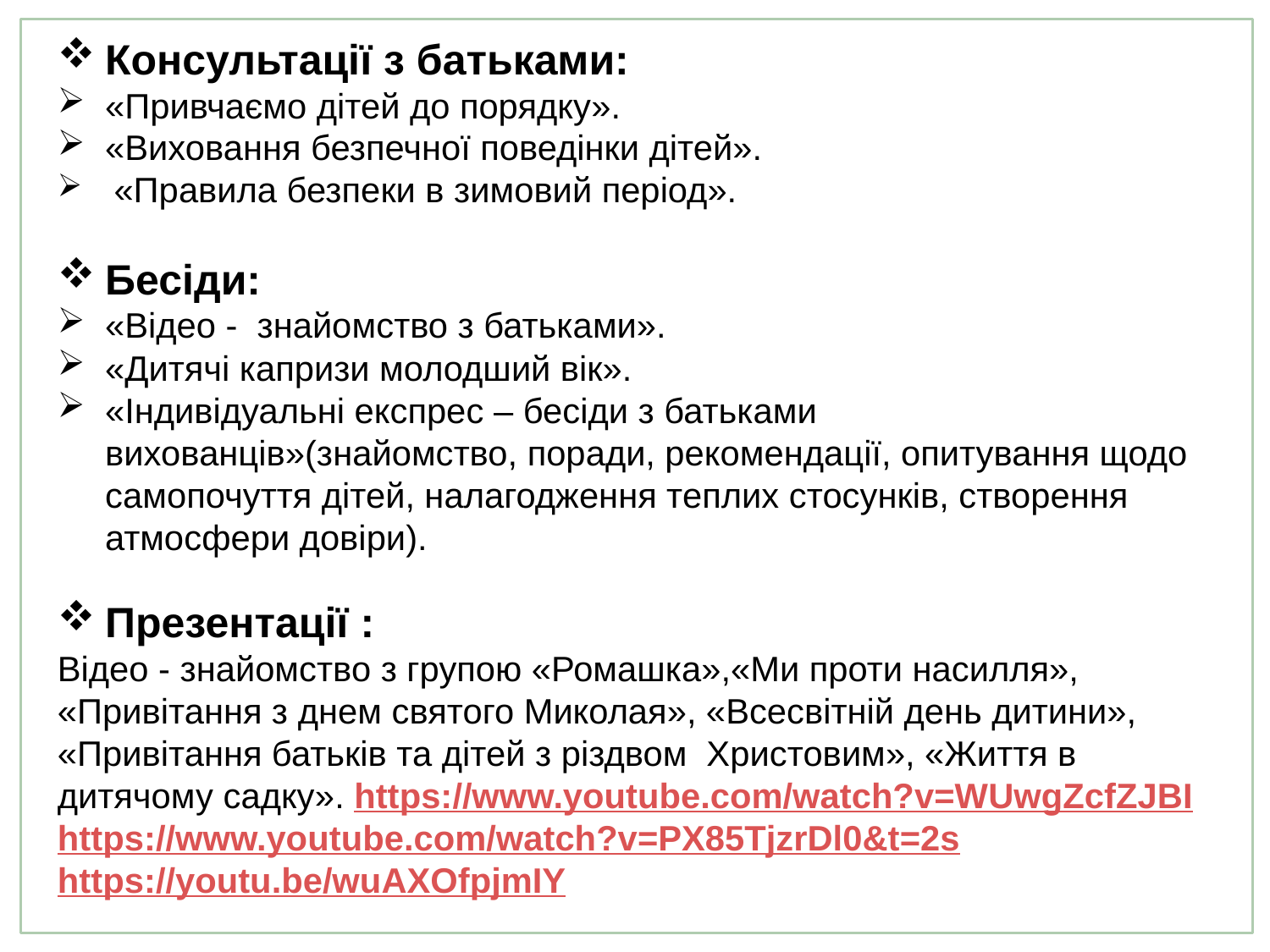

Консультації з батьками:
«Привчаємо дітей до порядку».
«Виховання безпечної поведінки дітей».
 «Правила безпеки в зимовий період».

Бесіди:
«Відео -  знайомство з батьками».
«Дитячі капризи молодший вік».
«Індивідуальні експрес – бесіди з батьками вихованців»(знайомство, поради, рекомендації, опитування щодо самопочуття дітей, налагодження теплих стосунків, створення  атмосфери довіри).

Презентації :
Відео - знайомство з групою «Ромашка»,«Ми проти насилля», «Привітання з днем святого Миколая», «Всесвітній день дитини», «Привітання батьків та дітей з різдвом  Христовим», «Життя в дитячому садку». https://www.youtube.com/watch?v=WUwgZcfZJBI
https://www.youtube.com/watch?v=PX85TjzrDl0&t=2s
https://youtu.be/wuAXOfpjmIY